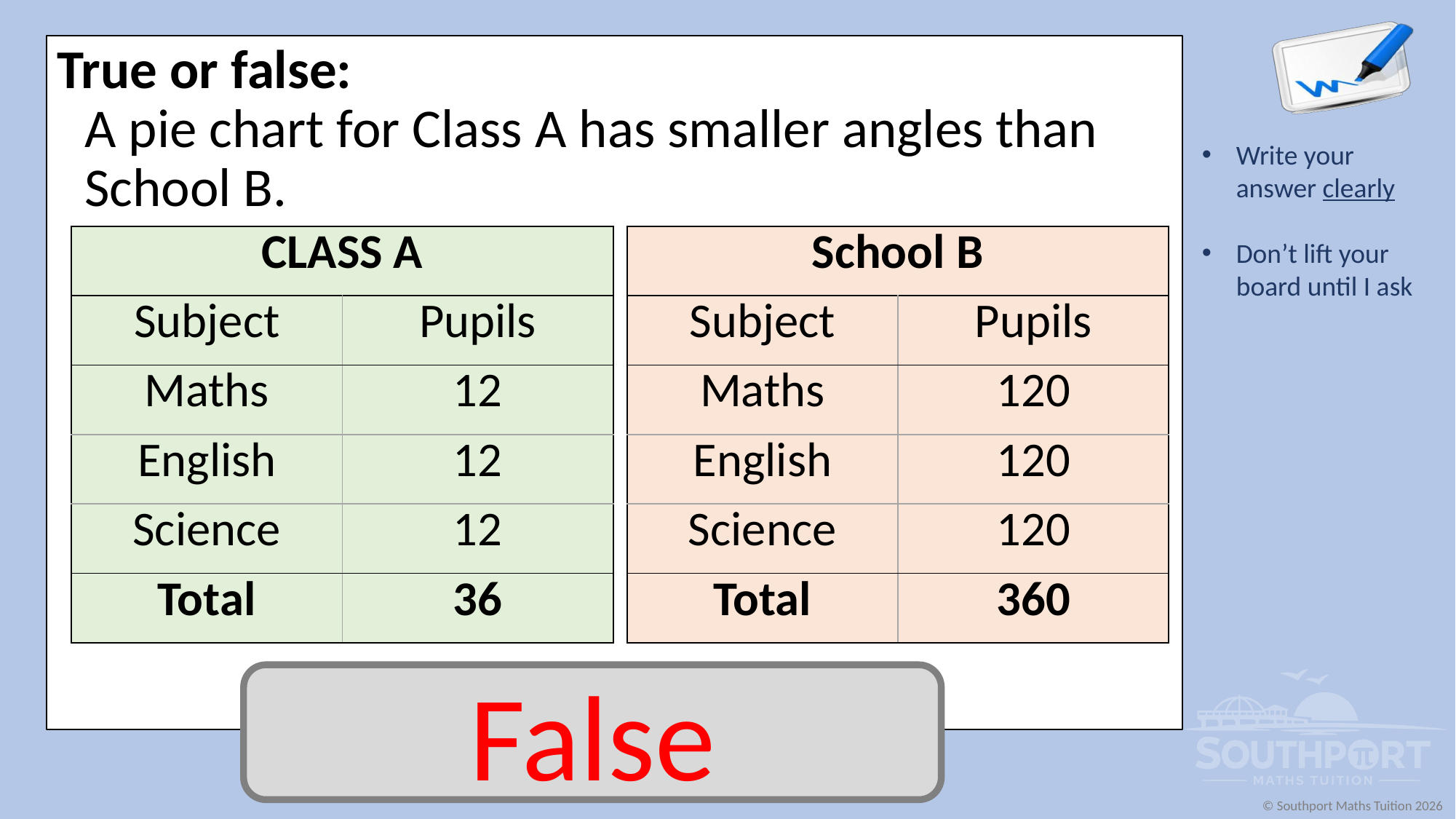

True or false:
A pie chart for Class A has smaller angles than School B.
| School B |  |
| --- | --- |
| Subject | Pupils |
| Maths | 120 |
| English | 120 |
| Science | 120 |
| Total | 360 |
| CLASS A |  |
| --- | --- |
| Subject | Pupils |
| Maths | 12 |
| English | 12 |
| Science | 12 |
| Total | 36 |
False